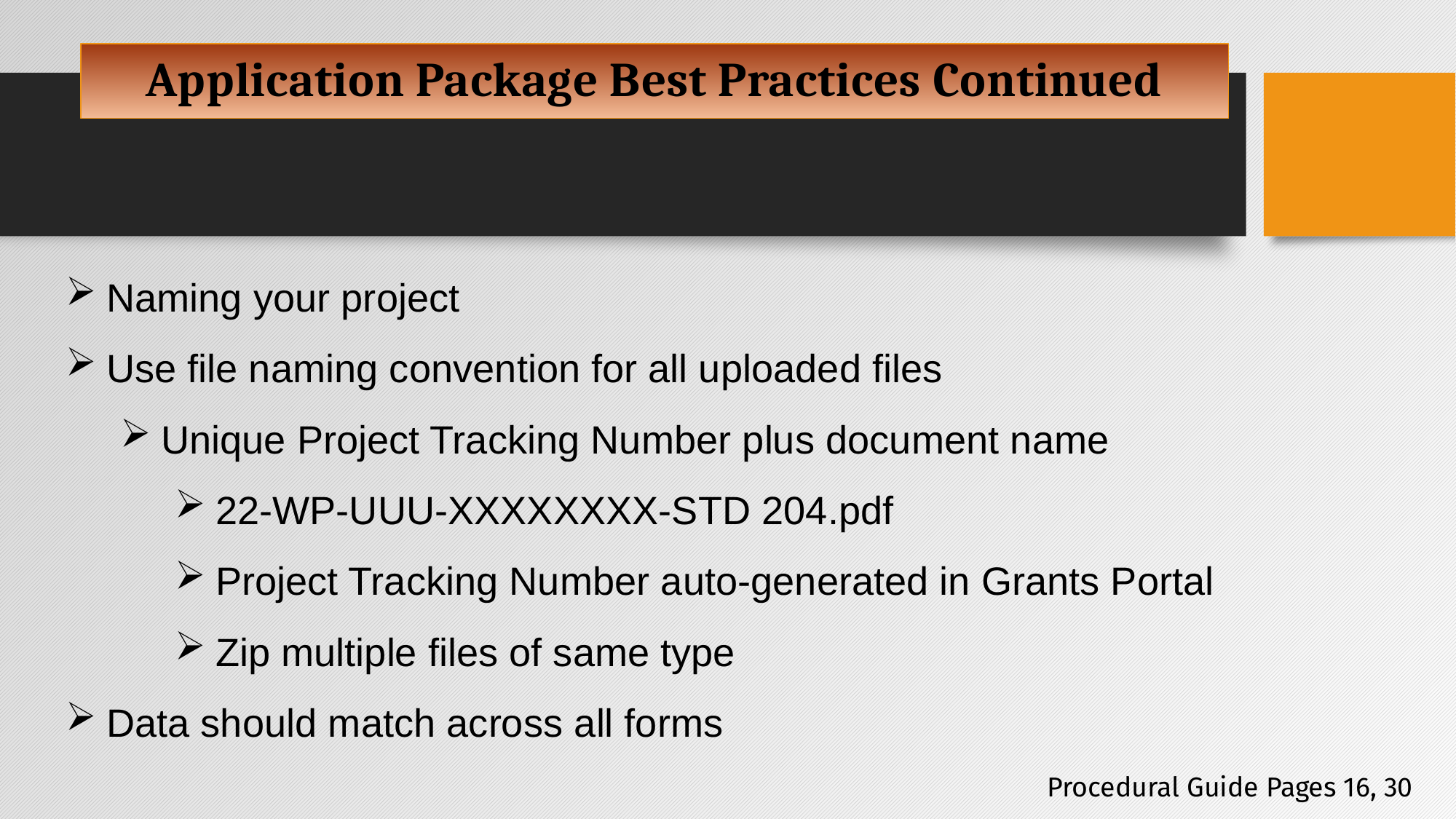

# Application Package Best Practices Continued

Naming your project
Use file naming convention for all uploaded files
Unique Project Tracking Number plus document name
22-WP-UUU-XXXXXXXX-STD 204.pdf
Project Tracking Number auto-generated in Grants Portal
Zip multiple files of same type
Data should match across all forms
Procedural Guide Pages 16, 30